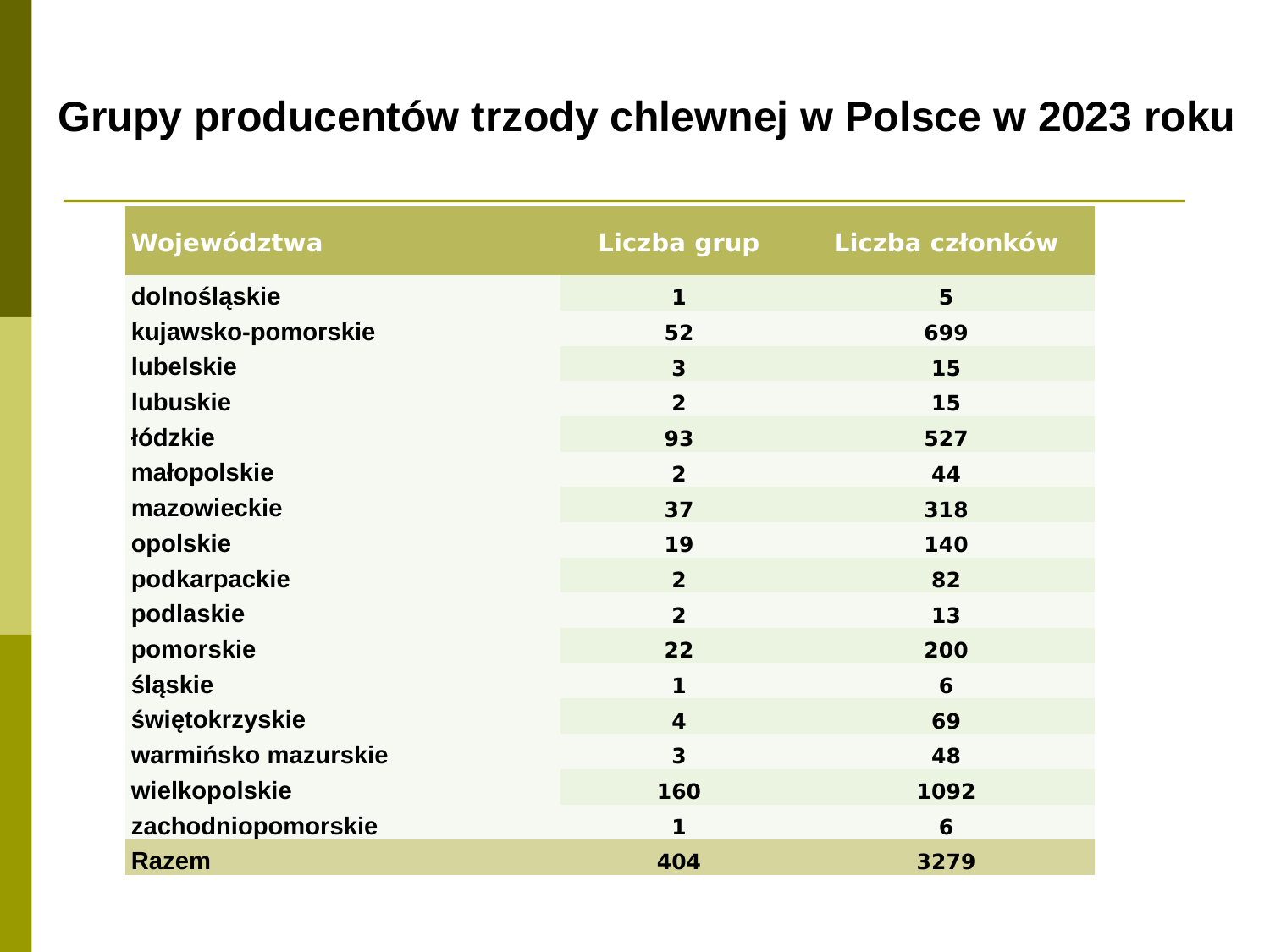

# Grupy producentów trzody chlewnej w Polsce w 2023 roku
| Województwa | Liczba grup | Liczba członków |
| --- | --- | --- |
| dolnośląskie | 1 | 5 |
| kujawsko-pomorskie | 52 | 699 |
| lubelskie | 3 | 15 |
| lubuskie | 2 | 15 |
| łódzkie | 93 | 527 |
| małopolskie | 2 | 44 |
| mazowieckie | 37 | 318 |
| opolskie | 19 | 140 |
| podkarpackie | 2 | 82 |
| podlaskie | 2 | 13 |
| pomorskie | 22 | 200 |
| śląskie | 1 | 6 |
| świętokrzyskie | 4 | 69 |
| warmińsko mazurskie | 3 | 48 |
| wielkopolskie | 160 | 1092 |
| zachodniopomorskie | 1 | 6 |
| Razem | 404 | 3279 |